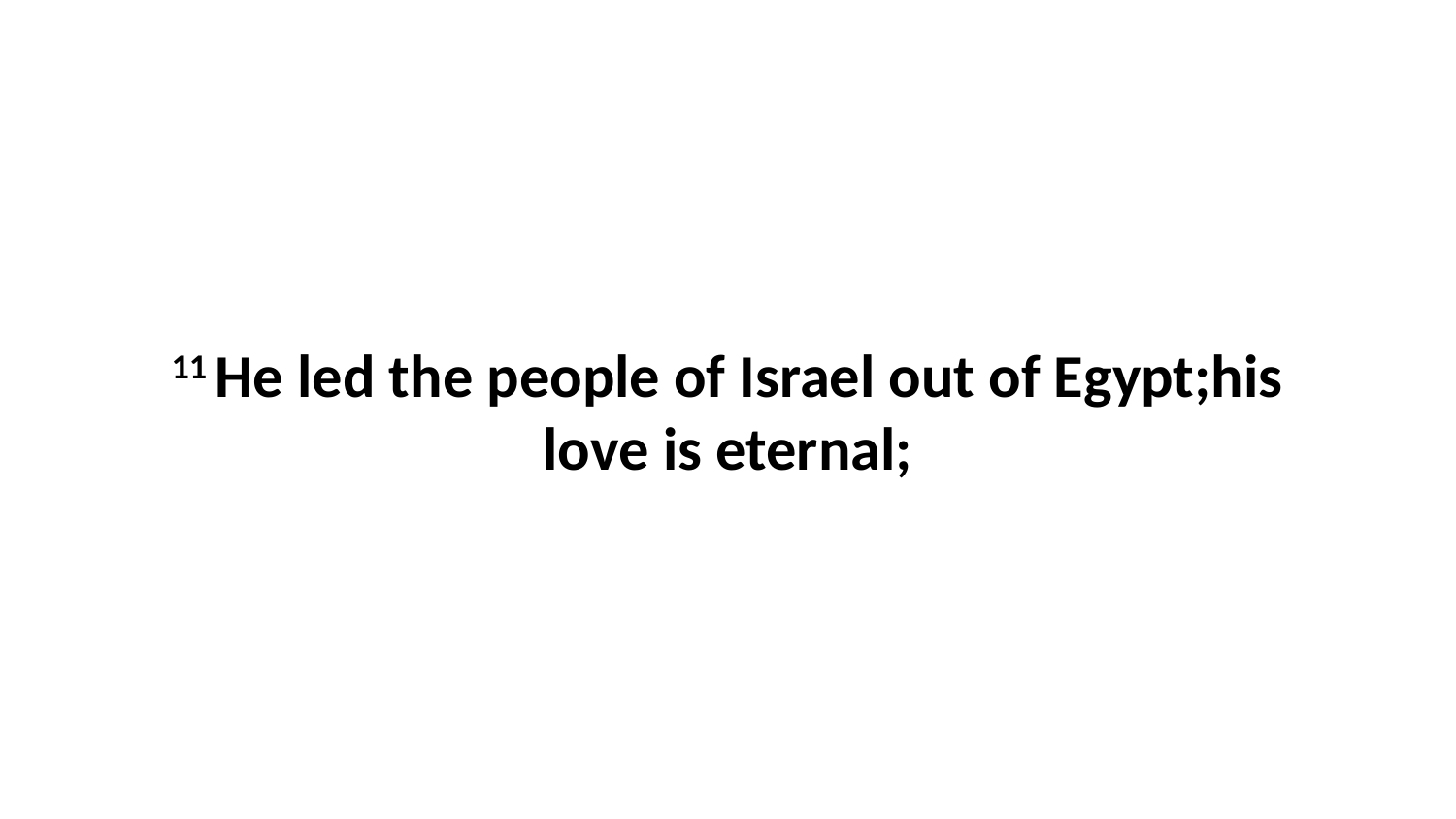

11 He led the people of Israel out of Egypt;his love is eternal;